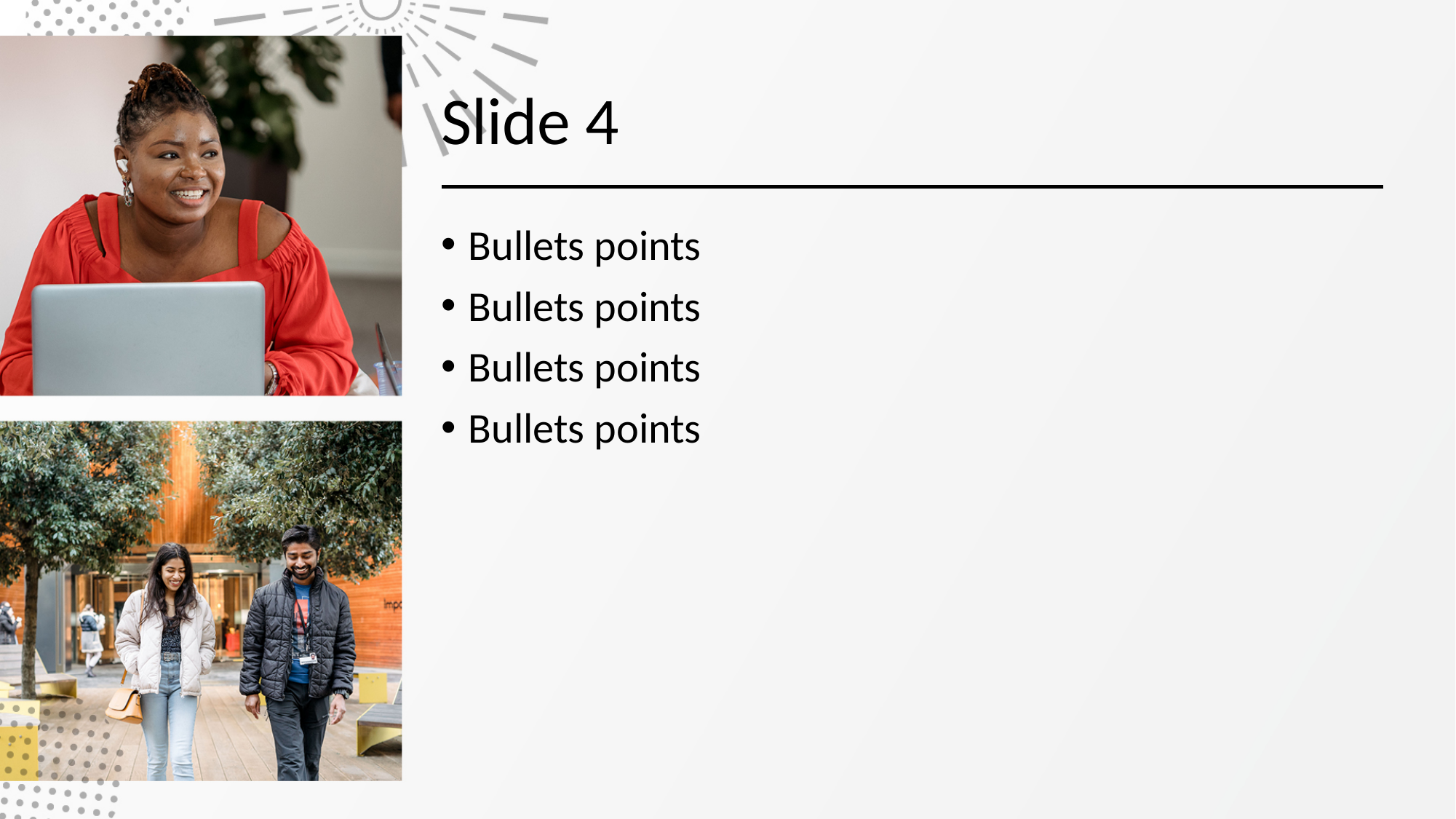

# Slide 4
Bullets points
Bullets points
Bullets points
Bullets points